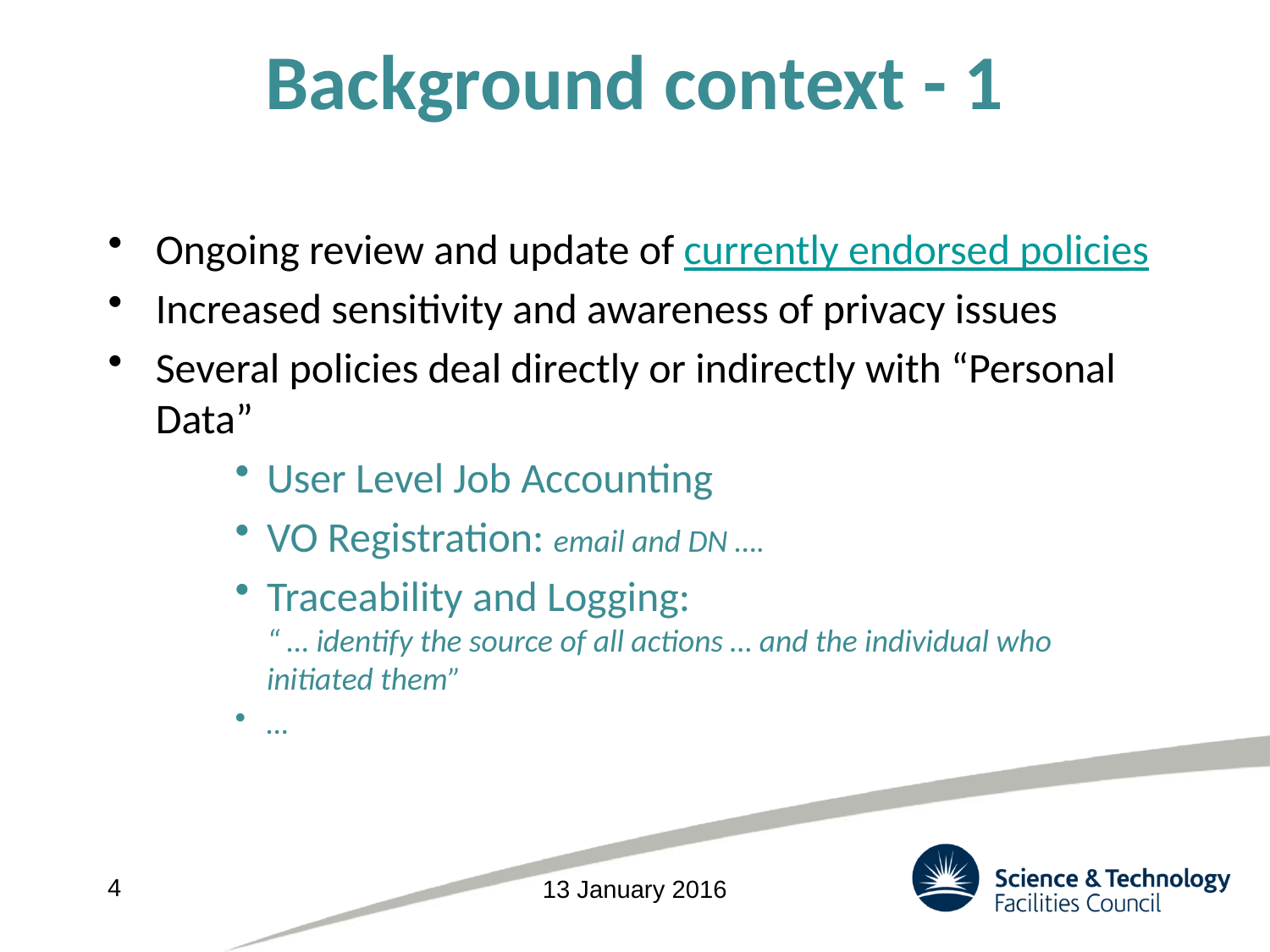

# Background context - 1
Ongoing review and update of currently endorsed policies
Increased sensitivity and awareness of privacy issues
Several policies deal directly or indirectly with “Personal Data”
User Level Job Accounting
VO Registration: email and DN ….
Traceability and Logging:
“ … identify the source of all actions … and the individual who initiated them”
…

4
13 January 2016